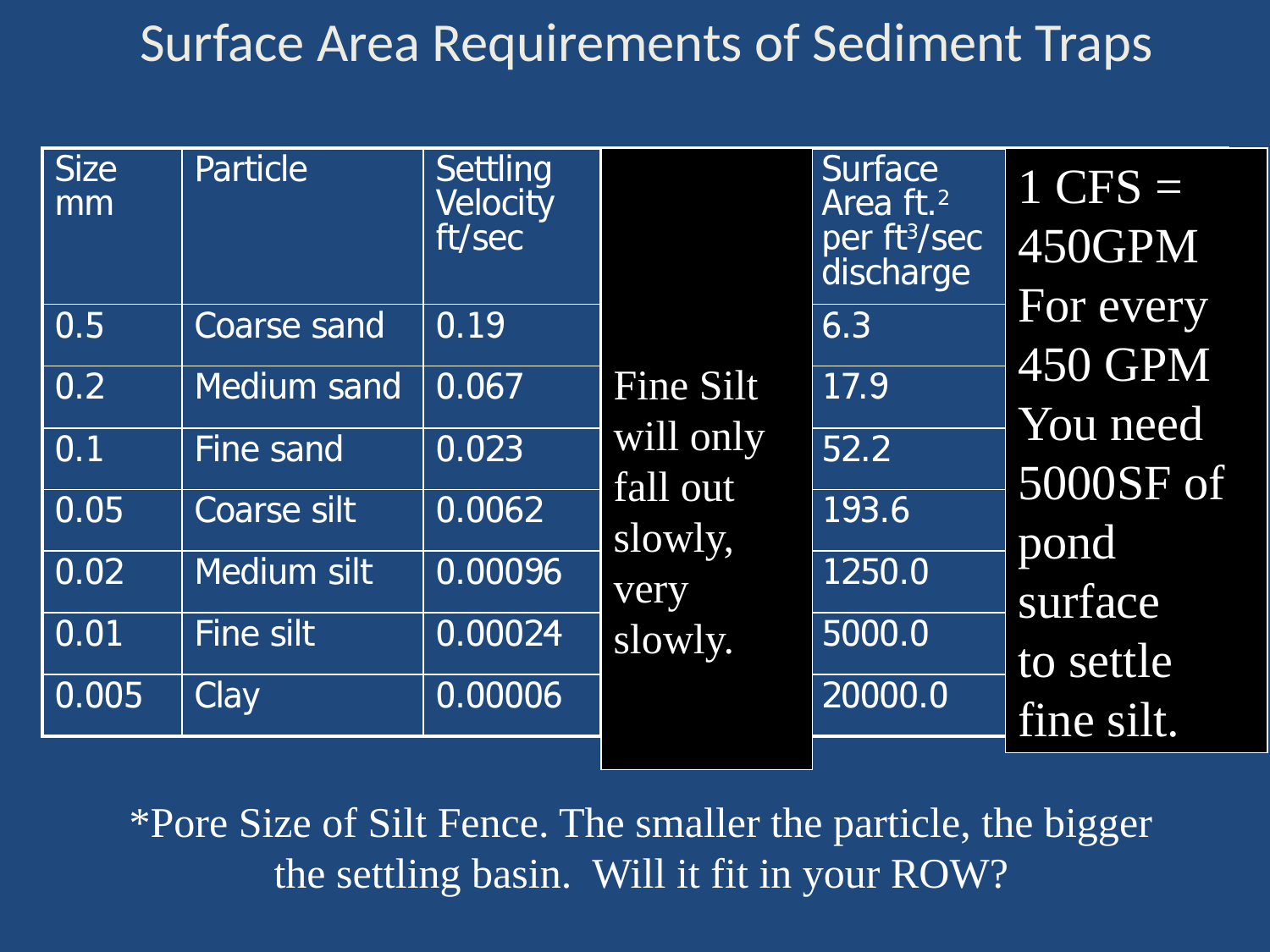

Surface Area Requirements of Sediment Traps
| Size mm | Particle | Settling Velocity ft/sec | Settling Velocity m/sec | Surface Area ft.2 per ft3/sec discharge | Surface Area m2 per m3/sec discharge |
| --- | --- | --- | --- | --- | --- |
| 0.5 | Coarse sand | 0.19 | 0.058 | 6.3 | 20.7 |
| 0.2 | Medium sand | 0.067 | 0.020 | 17.9 | 58.7 |
| 0.1 | Fine sand | 0.023 | 0.0070 | 52.2 | 171.0 |
| 0.05 | Coarse silt | 0.0062 | 0.0019 | 193.6 | 635.0 |
| 0.02 | Medium silt | 0.00096 | 0.00029 | 1250.0 | 4101.0 |
| 0.01 | Fine silt | 0.00024 | 0.000073 | 5000.0 | 16404.0 |
| 0.005 | Clay | 0.00006 | 0.000018 | 20000.0 | 65617.0 |

Fine Silt
will only
fall out
slowly,
very slowly.

1 CFS =
450GPM
For every
450 GPM
You need
5000SF of
pond surface
to settle
fine silt.
*Pore Size of Silt Fence. The smaller the particle, the bigger
the settling basin.  Will it fit in your ROW?